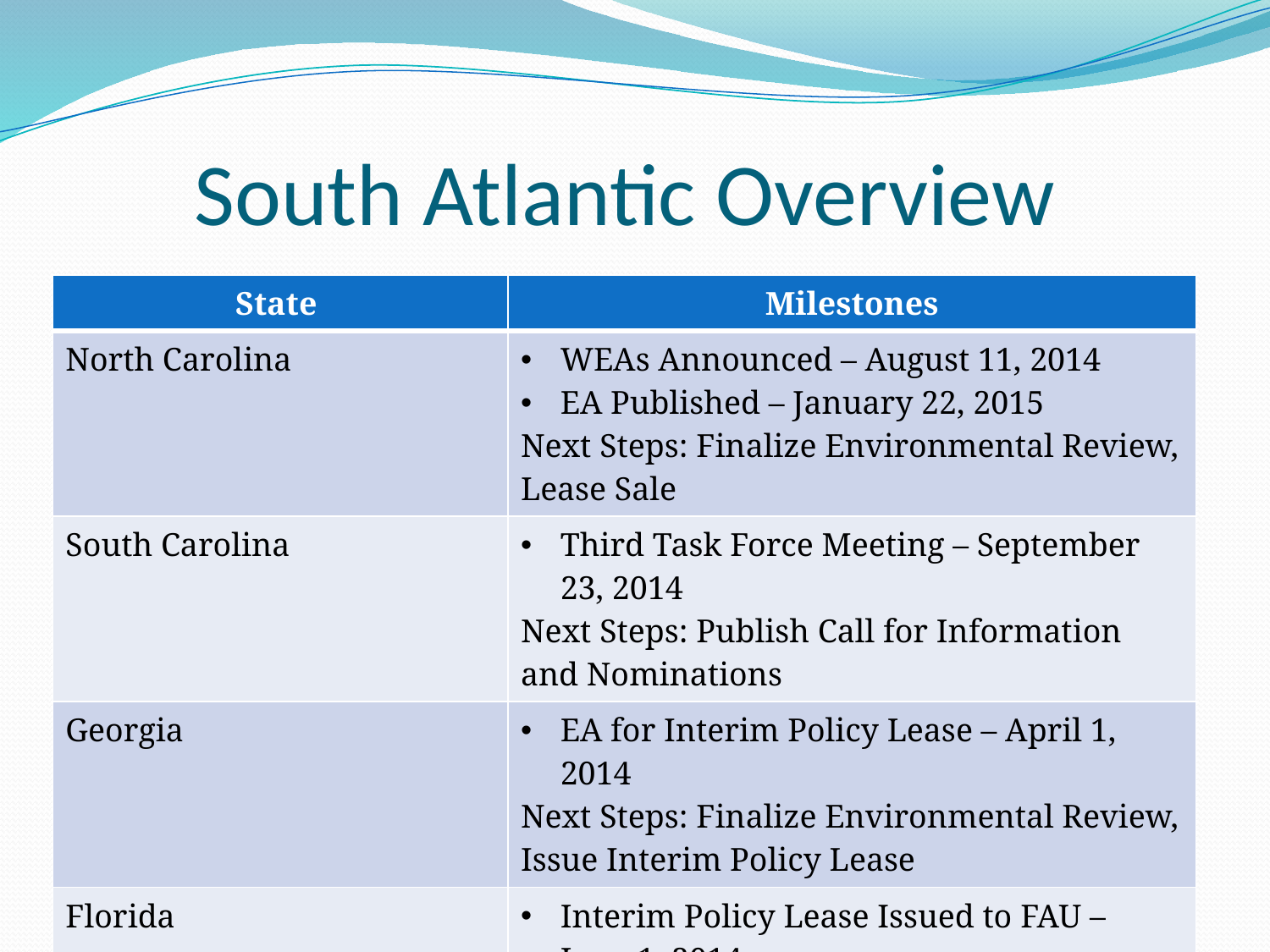

# South Atlantic Overview
| State | Milestones |
| --- | --- |
| North Carolina | WEAs Announced – August 11, 2014 EA Published – January 22, 2015 Next Steps: Finalize Environmental Review, Lease Sale |
| South Carolina | Third Task Force Meeting – September 23, 2014 Next Steps: Publish Call for Information and Nominations |
| Georgia | EA for Interim Policy Lease – April 1, 2014 Next Steps: Finalize Environmental Review, Issue Interim Policy Lease |
| Florida | Interim Policy Lease Issued to FAU – June 1, 2014 First Task Force Meeting – December 11, 2014 |